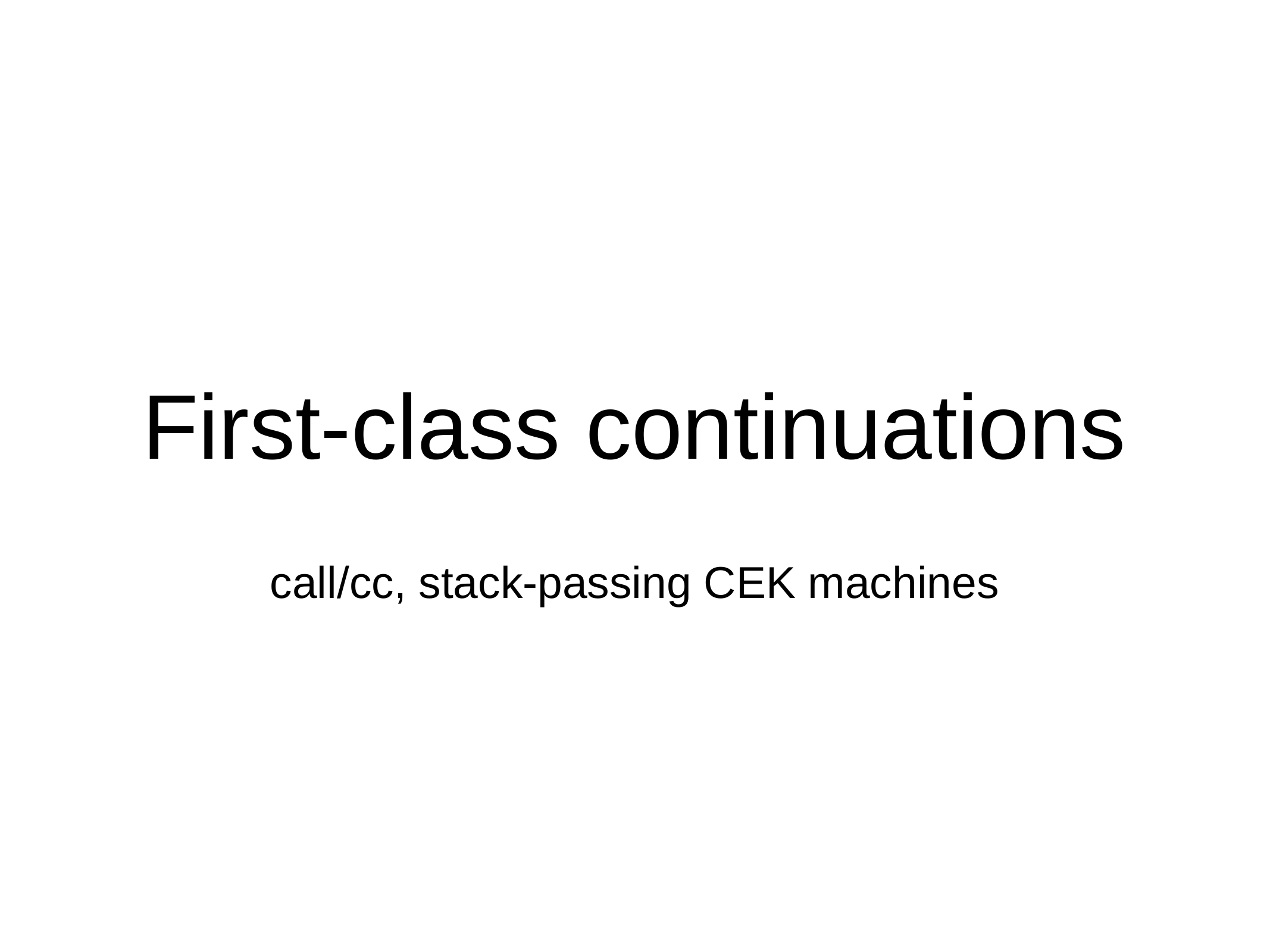

# First-class continuations
call/cc, stack-passing CEK machines